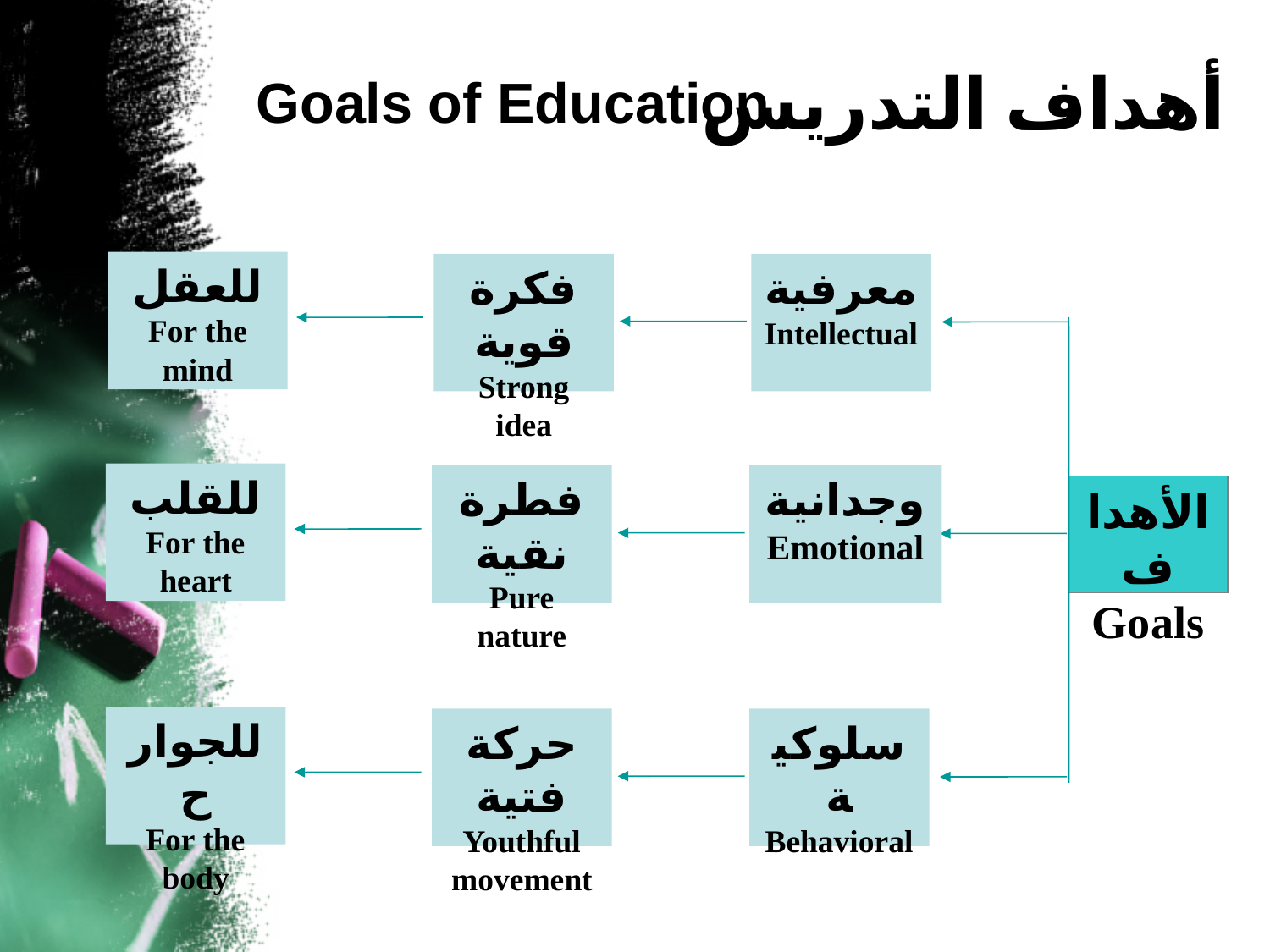

# Goals of Education
أهداف التدريس
للعقل
For the mind
فكرة قوية
Strong idea
معرفية
Intellectual

للقلب
For the heart
فطرة نقية
Pure nature
وجدانية
Emotional
الأهداف
Goals

للجوارح
For the body
حركة فتية
Youthful movement
سلوكية
Behavioral